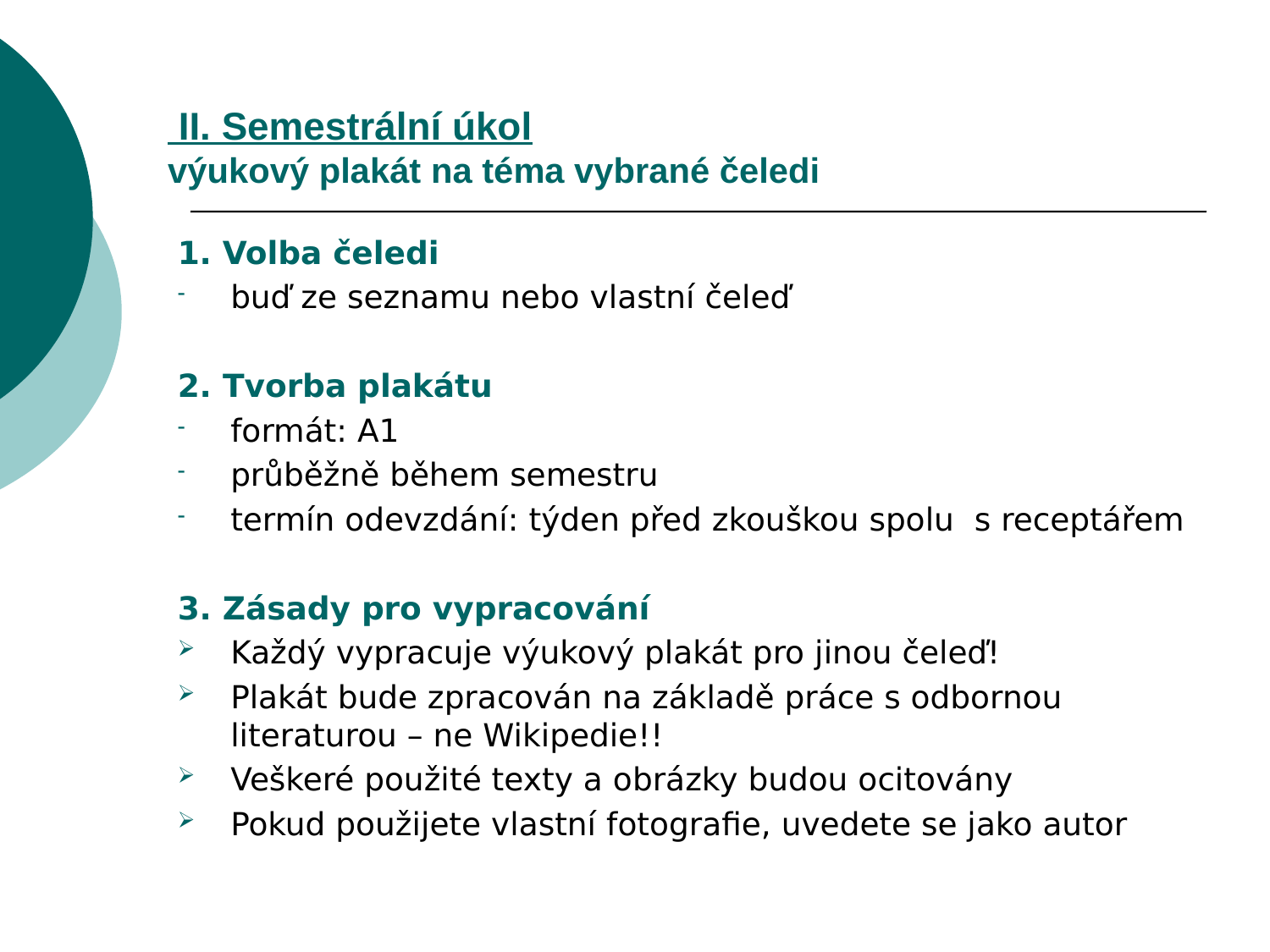

# II. Semestrální úkol výukový plakát na téma vybrané čeledi
1. Volba čeledi
buď ze seznamu nebo vlastní čeleď

2. Tvorba plakátu
formát: A1
průběžně během semestru
termín odevzdání: týden před zkouškou spolu  s receptářem

3. Zásady pro vypracování
Každý vypracuje výukový plakát pro jinou čeleď!
Plakát bude zpracován na základě práce s odbornou literaturou – ne Wikipedie!!
Veškeré použité texty a obrázky budou ocitovány
Pokud použijete vlastní fotografie, uvedete se jako autor